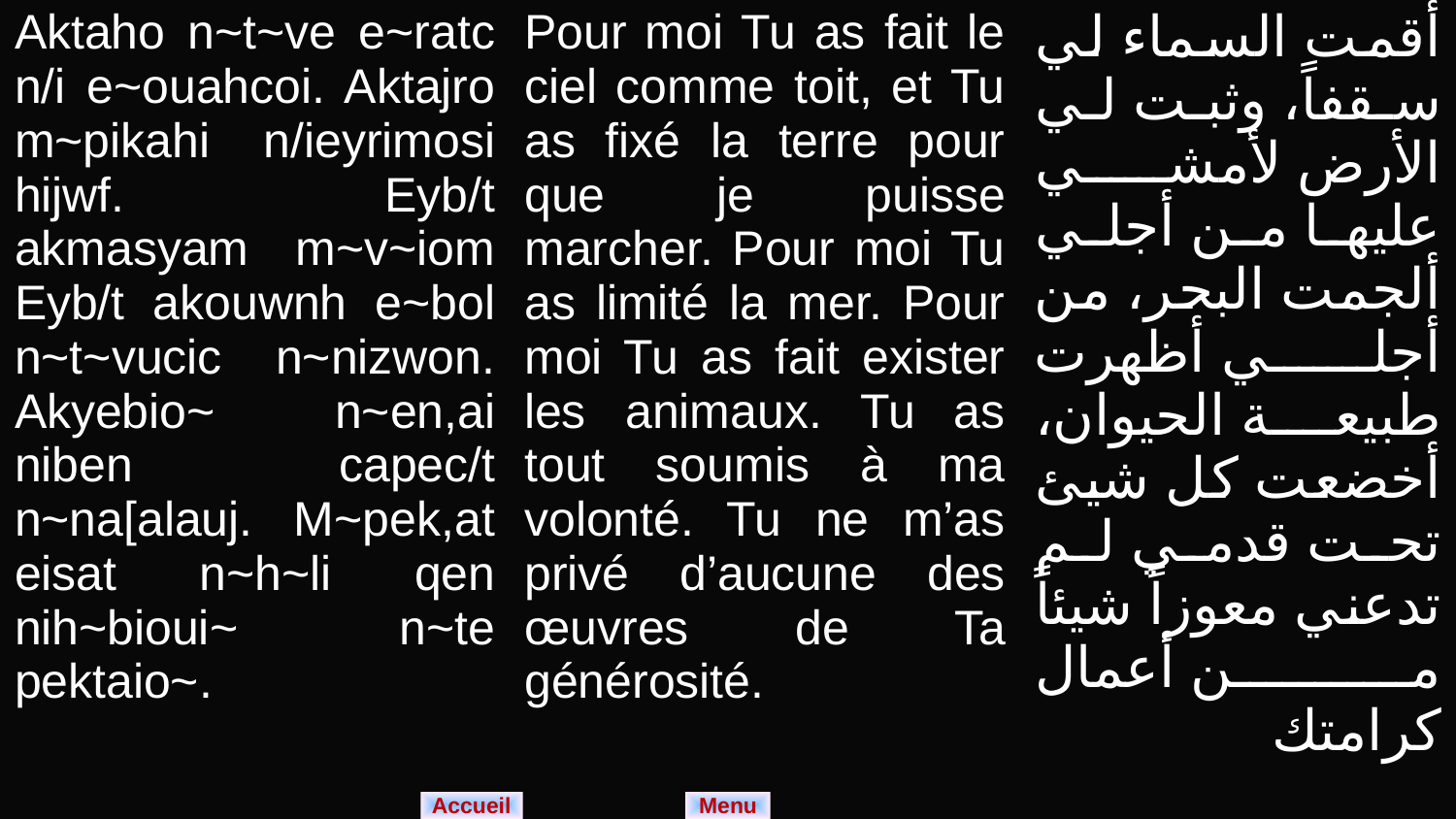

| Aktaho n~t~ve e~ratc n/i e~ouahcoi. Aktajro m~pikahi n/ieyrimosi hijwf. Eyb/t akmasyam m~v~iom Eyb/t akouwnh e~bol n~t~vucic n~nizwon. Akyebio~ n~en,ai niben capec/t n~na[alauj. M~pek,at eisat n~h~li qen nih~bioui~ n~te pektaio~. | Pour moi Tu as fait le ciel comme toit, et Tu as fixé la terre pour que je puisse marcher. Pour moi Tu as limité la mer. Pour moi Tu as fait exister les animaux. Tu as tout soumis à ma volonté. Tu ne m’as privé d’aucune des œuvres de Ta générosité. | أقمت السماء لي سقفاً، وثبت لي الأرض لأمشي عليها من أجلي ألجمت البحر، من أجلي أظهرت طبيعة الحيوان، أخضعت كل شيئ تحت قدمي لم تدعني معوزاً شيئاً من أعمال كرامتك |
| --- | --- | --- |

Menu